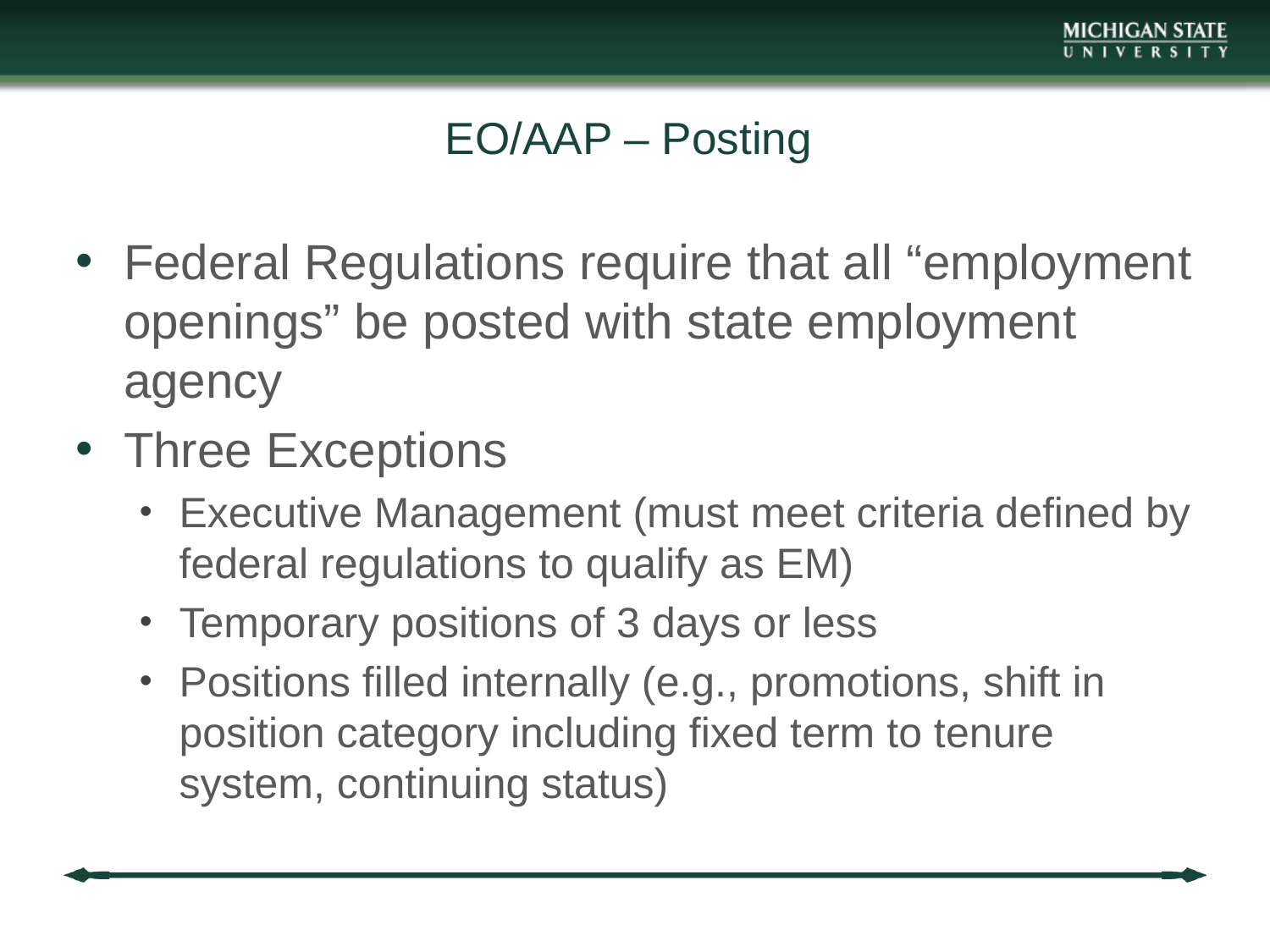

# EO/AAP – Posting
Federal Regulations require that all “employment openings” be posted with state employment agency
Three Exceptions
Executive Management (must meet criteria defined by federal regulations to qualify as EM)
Temporary positions of 3 days or less
Positions filled internally (e.g., promotions, shift in position category including fixed term to tenure system, continuing status)